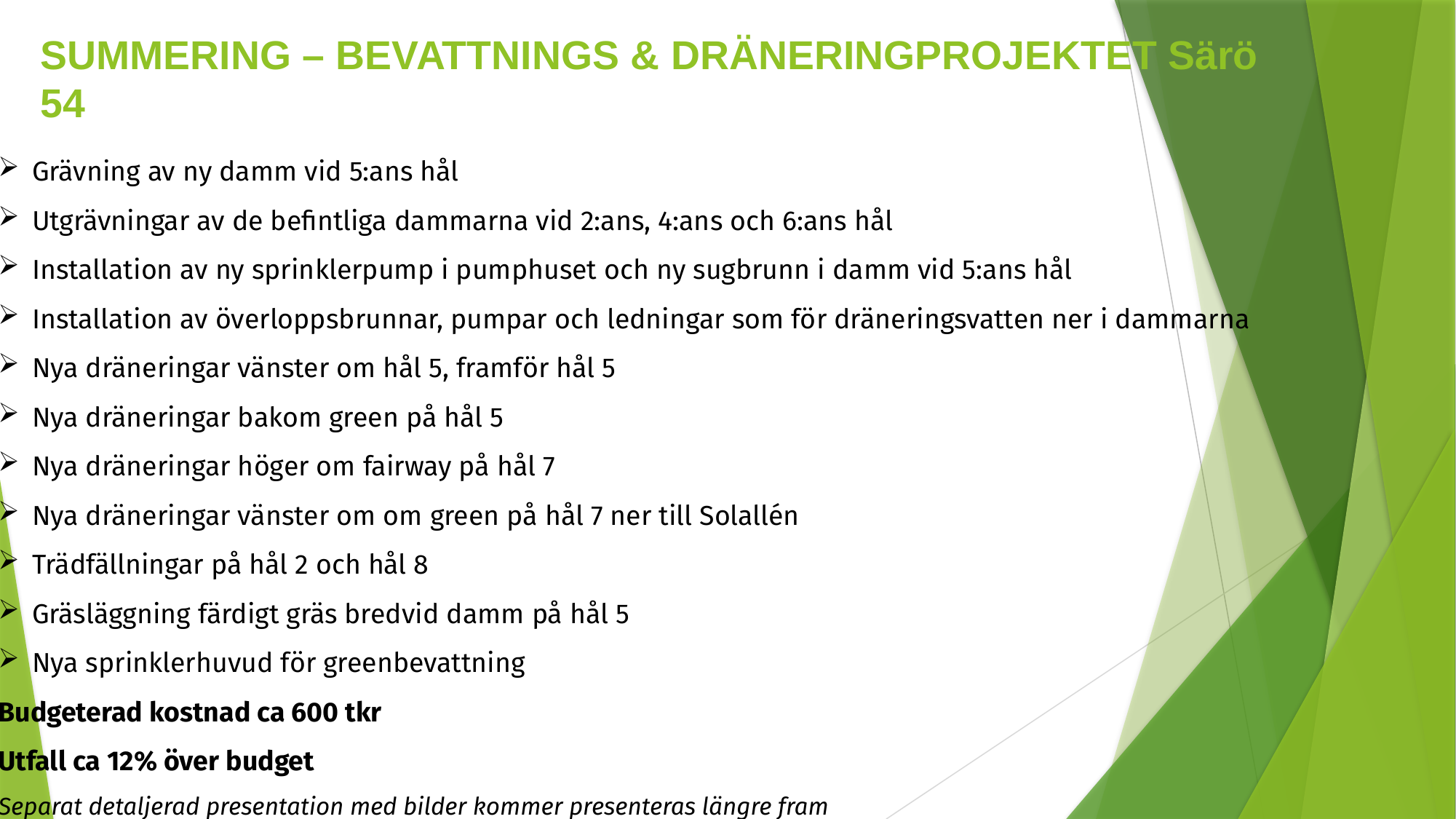

# SUMMERING – BEVATTNINGS & DRÄNERINGPROJEKTET Särö 54
Grävning av ny damm vid 5:ans hål
Utgrävningar av de befintliga dammarna vid 2:ans, 4:ans och 6:ans hål
Installation av ny sprinklerpump i pumphuset och ny sugbrunn i damm vid 5:ans hål
Installation av överloppsbrunnar, pumpar och ledningar som för dräneringsvatten ner i dammarna
Nya dräneringar vänster om hål 5, framför hål 5
Nya dräneringar bakom green på hål 5
Nya dräneringar höger om fairway på hål 7
Nya dräneringar vänster om om green på hål 7 ner till Solallén
Trädfällningar på hål 2 och hål 8
Gräsläggning färdigt gräs bredvid damm på hål 5
Nya sprinklerhuvud för greenbevattning
Budgeterad kostnad ca 600 tkr
Utfall ca 12% över budget
Separat detaljerad presentation med bilder kommer presenteras längre fram